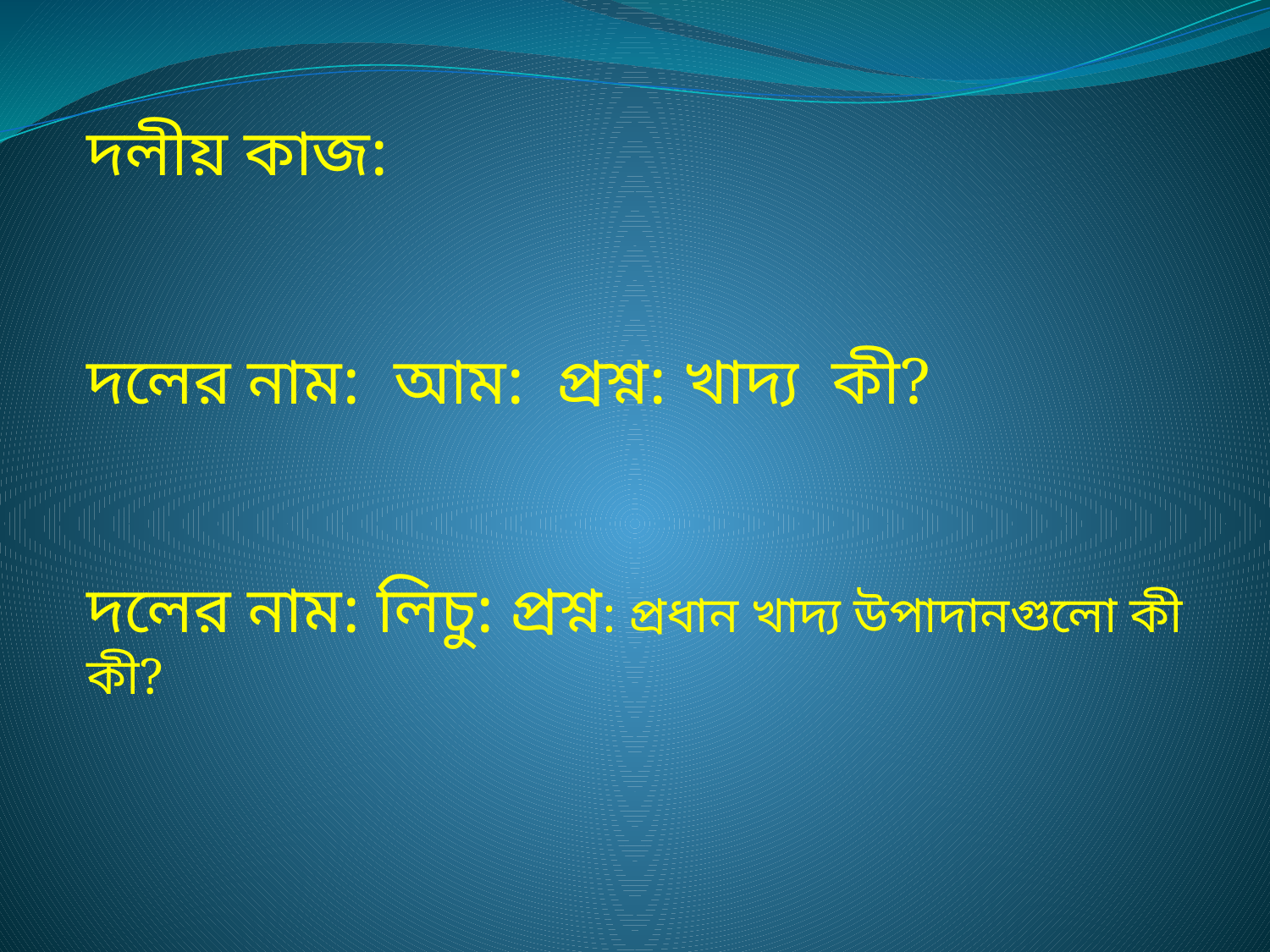

দলীয় কাজ:

দলের নাম:  আম:  প্রশ্ন: খাদ্য  কী?

দলের নাম: লিচু: প্রশ্ন: প্রধান খাদ্য উপাদানগুলো কী কী?